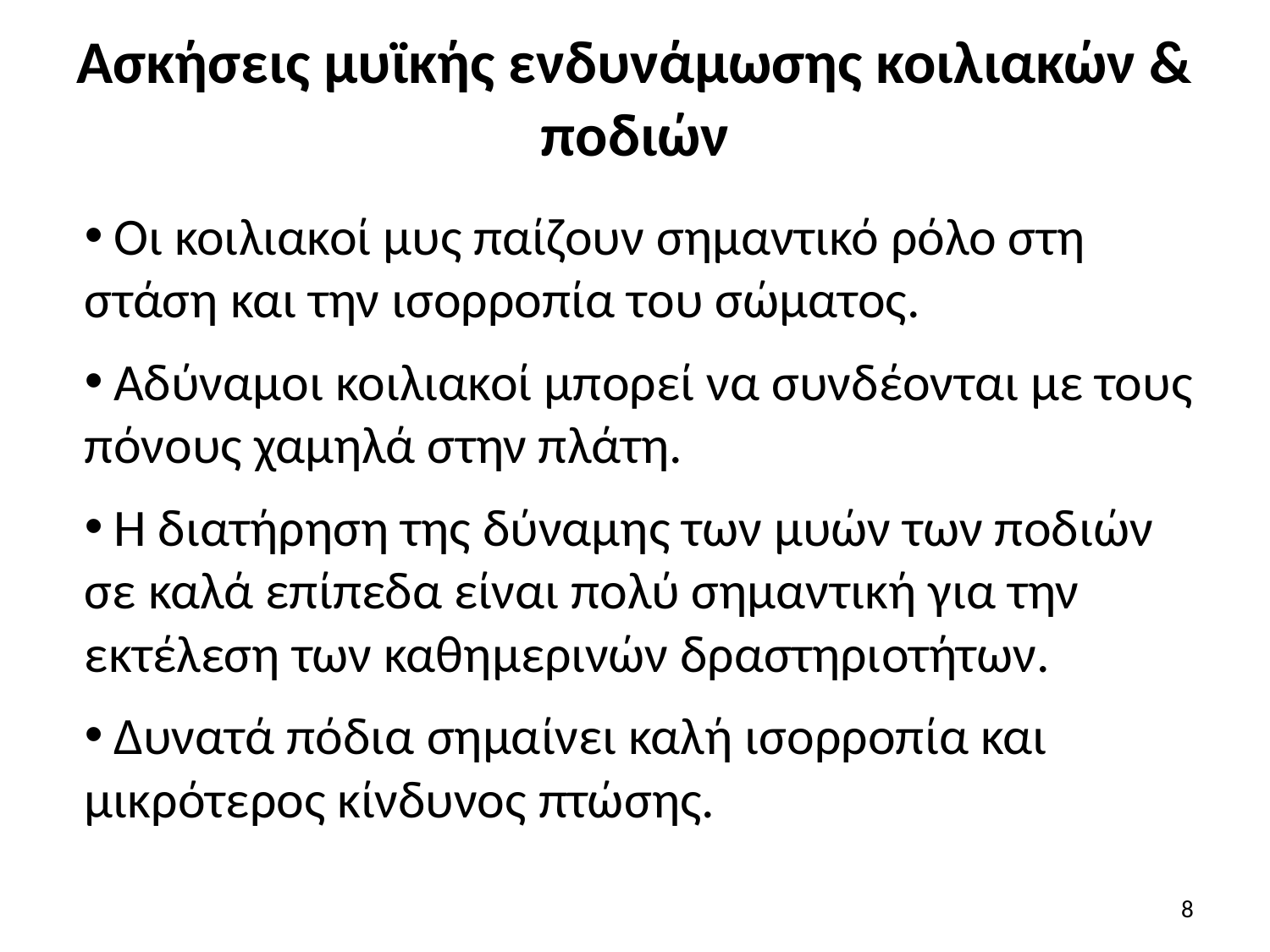

# Ασκήσεις μυϊκής ενδυνάμωσης κοιλιακών & ποδιών
 Οι κοιλιακοί μυς παίζουν σημαντικό ρόλο στη στάση και την ισορροπία του σώματος.
 Αδύναμοι κοιλιακοί μπορεί να συνδέονται με τους πόνους χαμηλά στην πλάτη.
 Η διατήρηση της δύναμης των μυών των ποδιών σε καλά επίπεδα είναι πολύ σημαντική για την εκτέλεση των καθημερινών δραστηριοτήτων.
 Δυνατά πόδια σημαίνει καλή ισορροπία και μικρότερος κίνδυνος πτώσης.
8